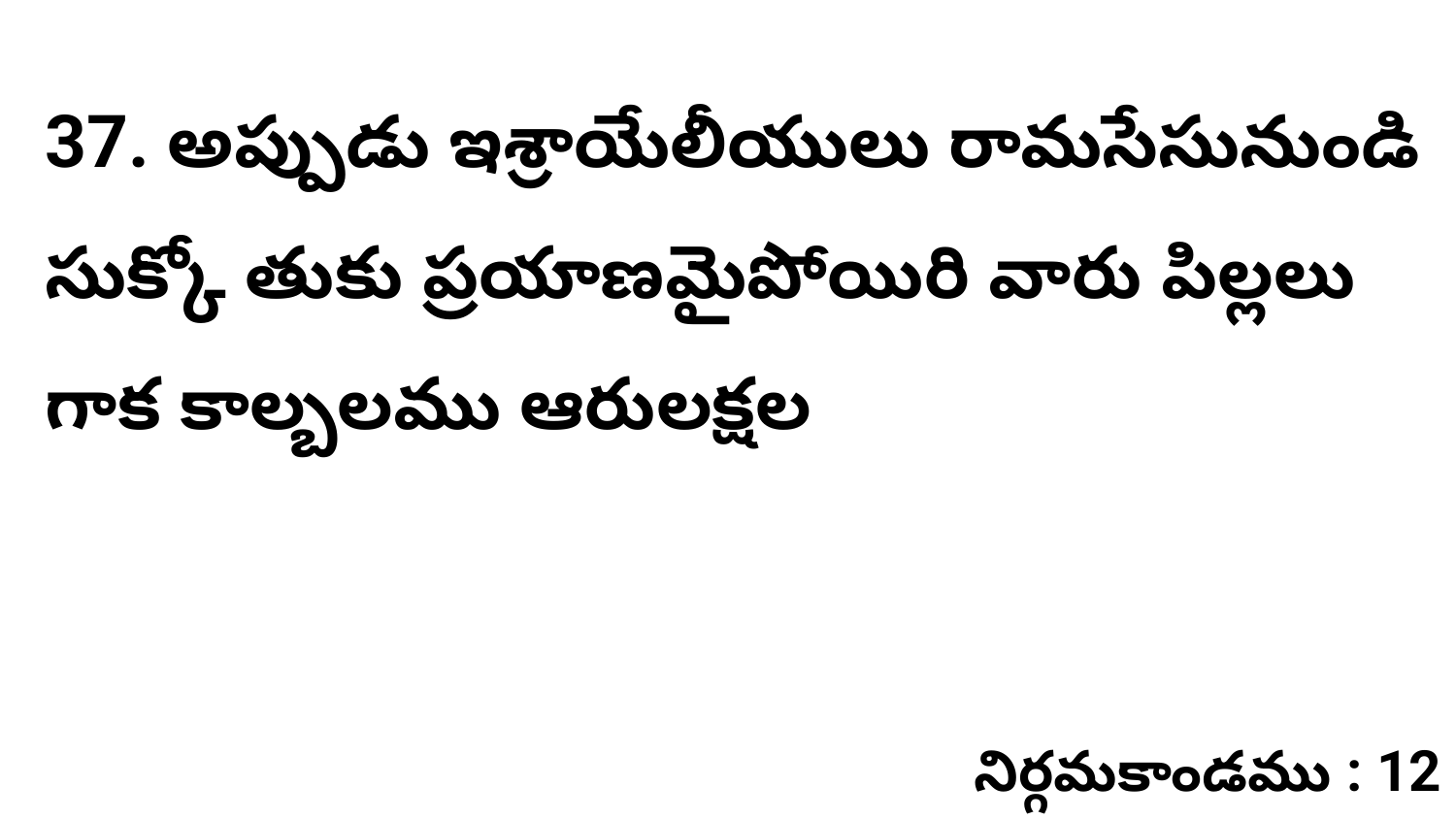

37. అప్పుడు ఇశ్రాయేలీయులు రామసేసునుండి సుక్కో తుకు ప్రయాణమైపోయిరి వారు పిల్లలు గాక కాల్బలము ఆరులక్షల
నిర్గమకాండము : 12